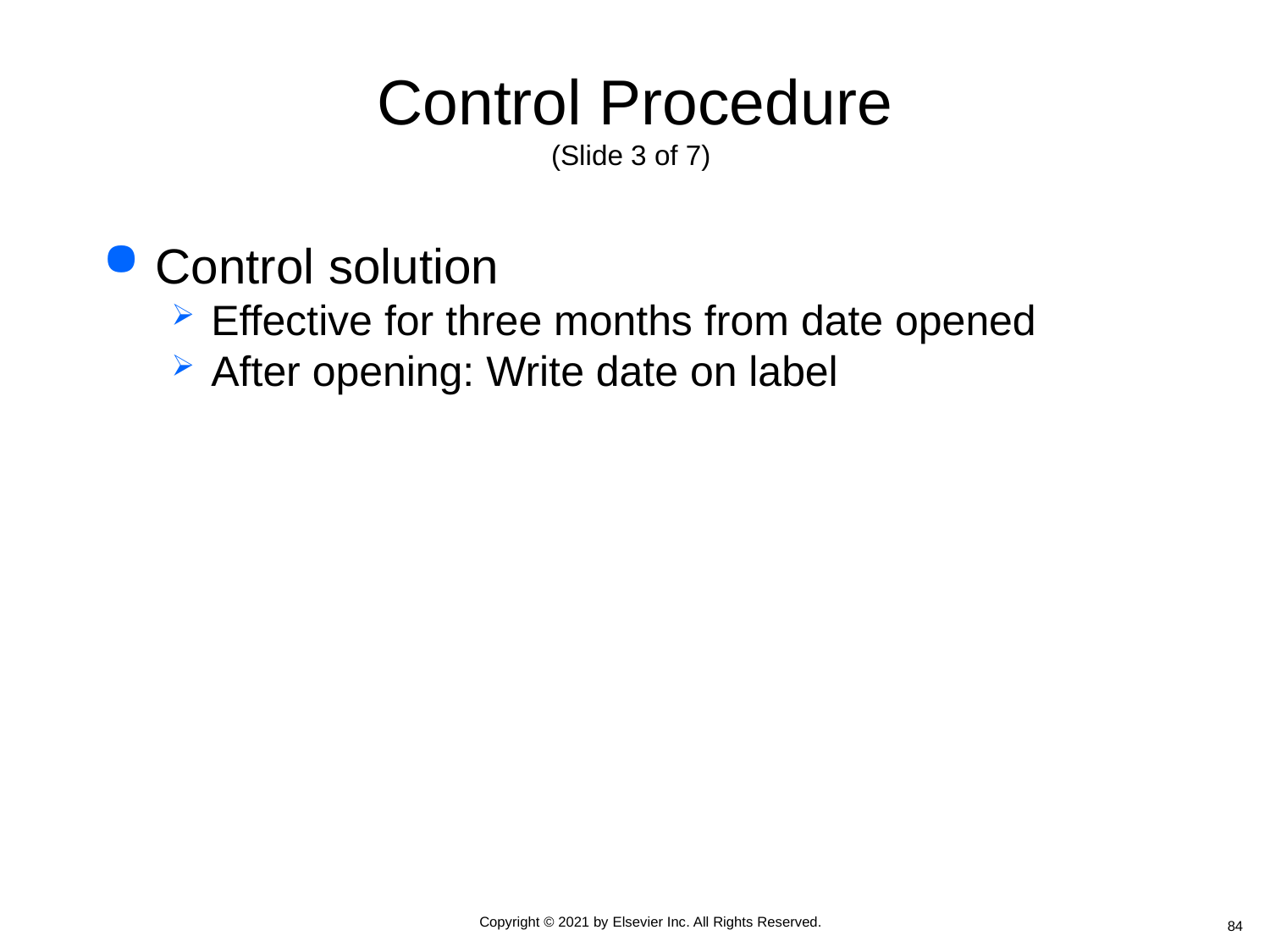

# Control Procedure (Slide 3 of 7)
Control solution
Effective for three months from date opened
After opening: Write date on label

84